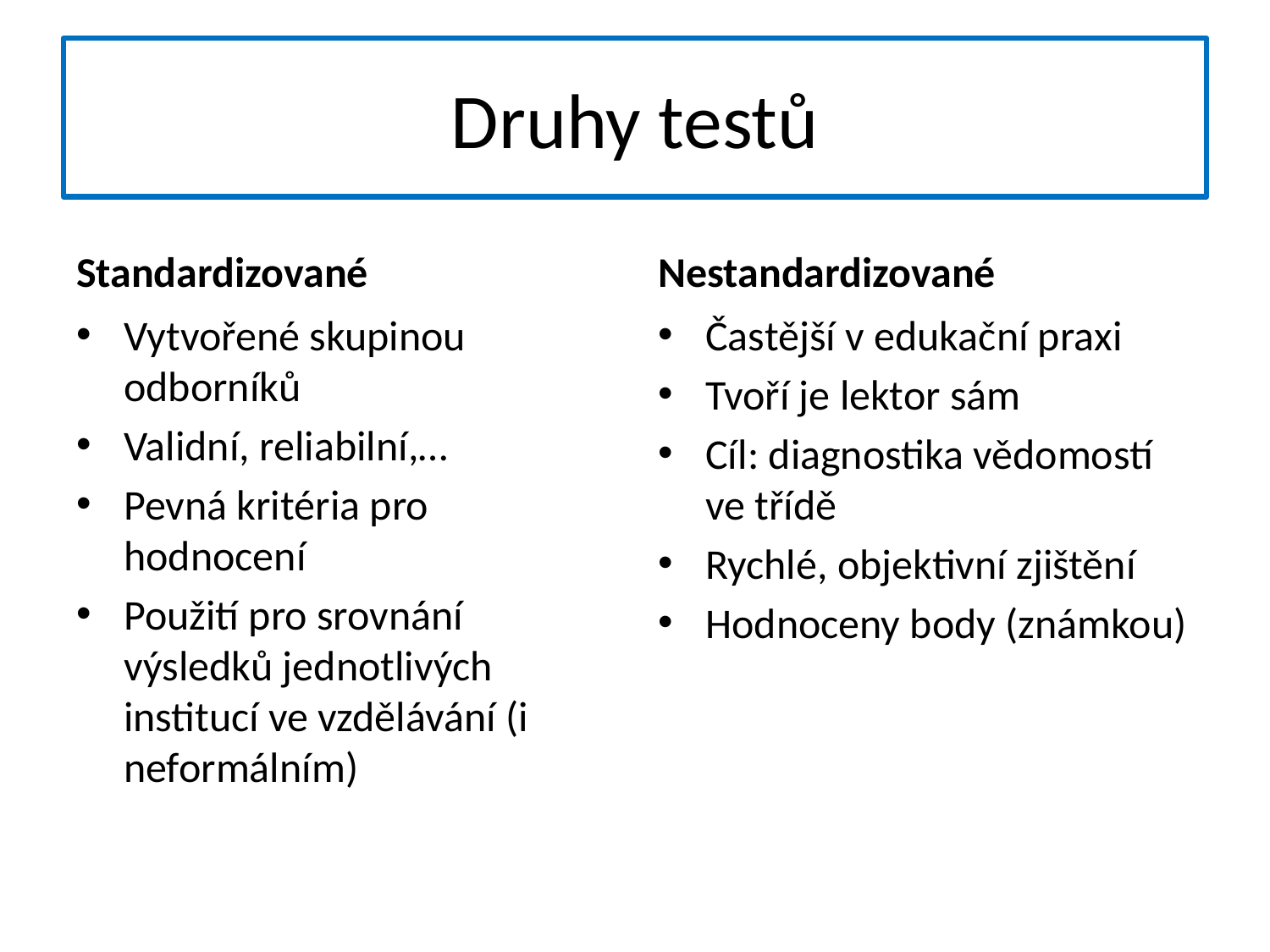

# Druhy testů
Standardizované
Nestandardizované
Vytvořené skupinou odborníků
Validní, reliabilní,…
Pevná kritéria pro hodnocení
Použití pro srovnání výsledků jednotlivých institucí ve vzdělávání (i neformálním)
Častější v edukační praxi
Tvoří je lektor sám
Cíl: diagnostika vědomostí ve třídě
Rychlé, objektivní zjištění
Hodnoceny body (známkou)